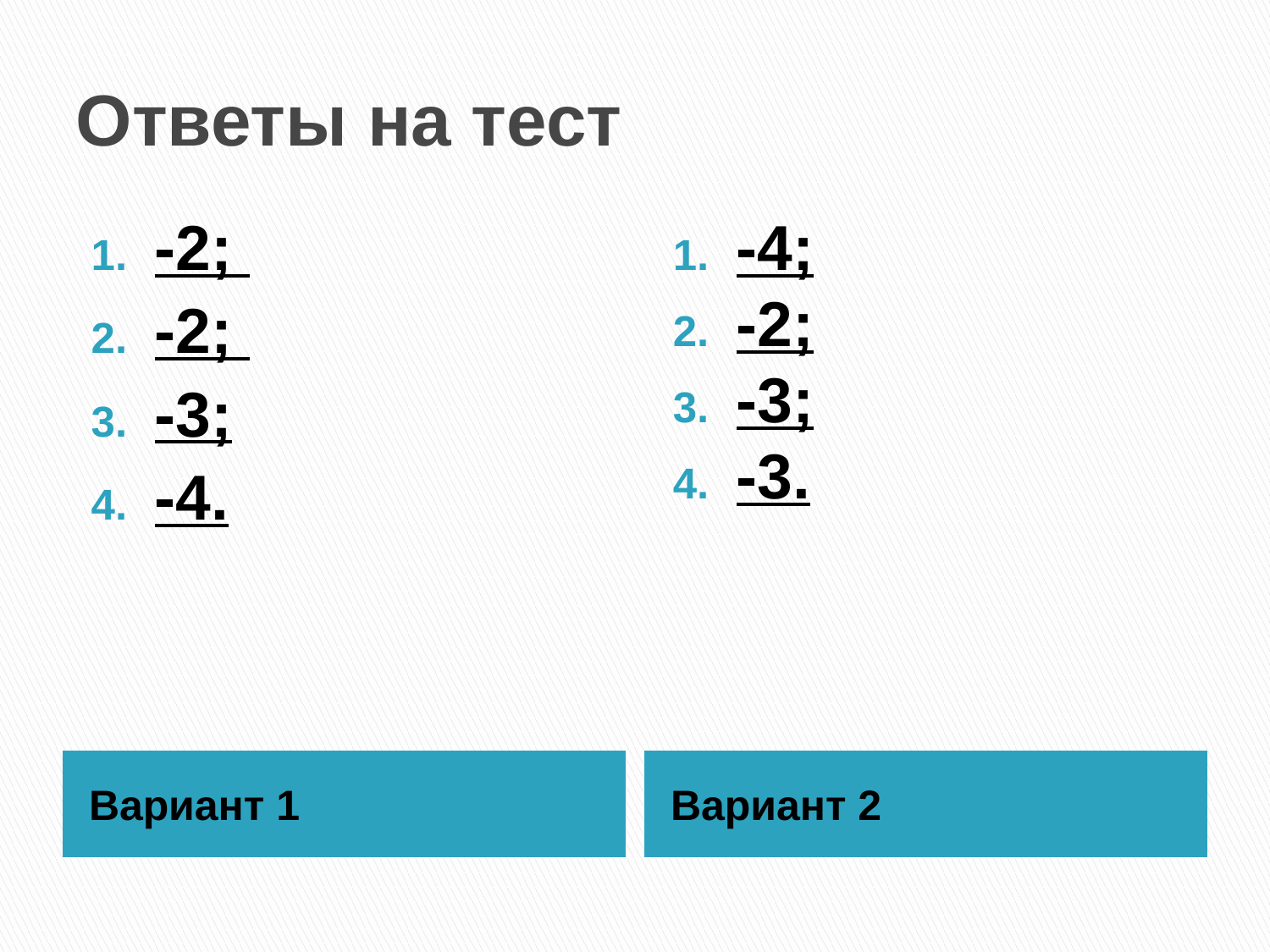

# Ответы на тест
-2;
-2;
-3;
-4.
-4;
-2;
-3;
-3.

Вариант 1
Вариант 2